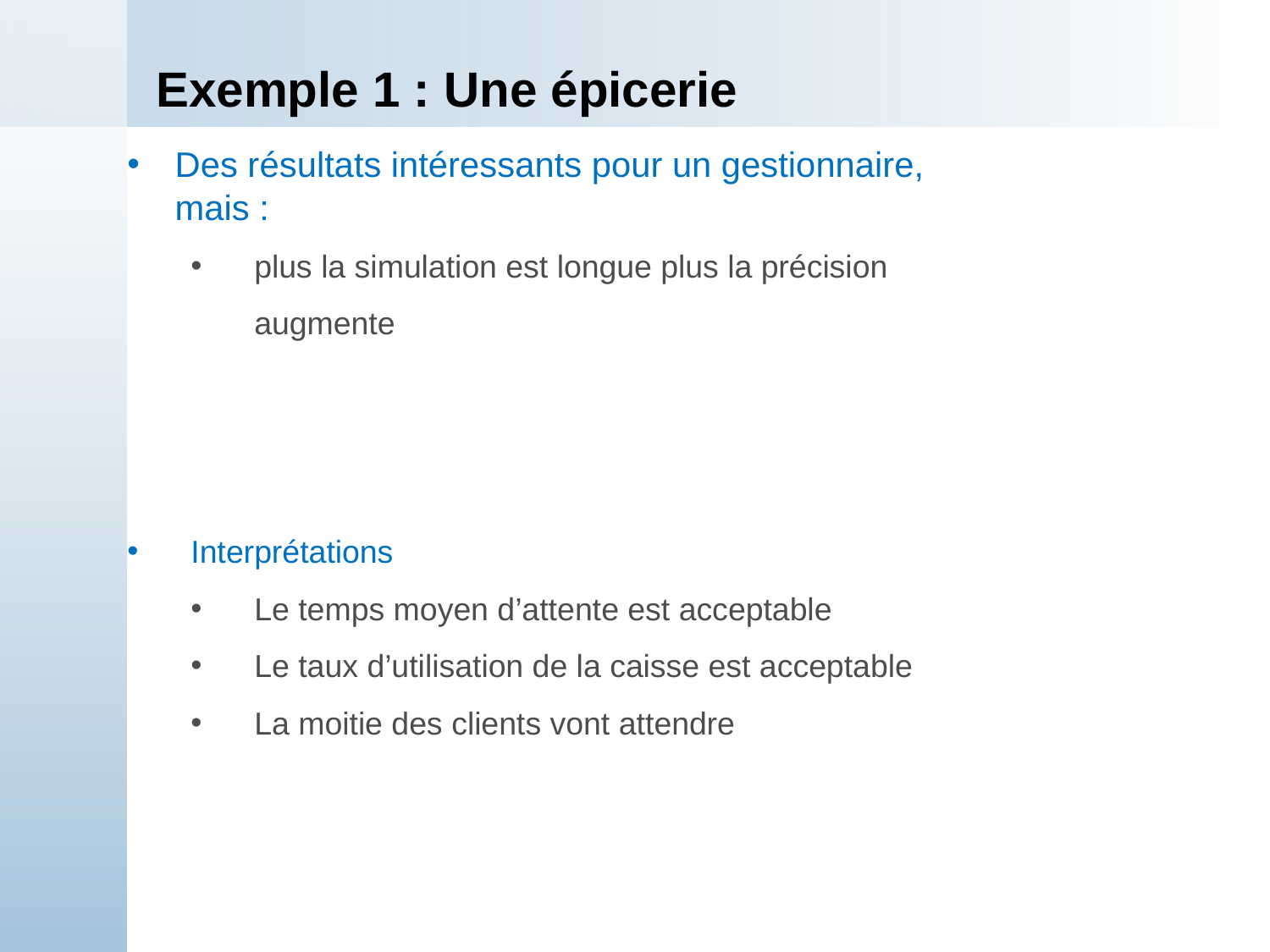

# Exemple 1 : Une épicerie
Des résultats intéressants pour un gestionnaire, mais :
plus la simulation est longue plus la précision augmente

Interprétations
Le temps moyen d’attente est acceptable
Le taux d’utilisation de la caisse est acceptable
La moitie des clients vont attendre